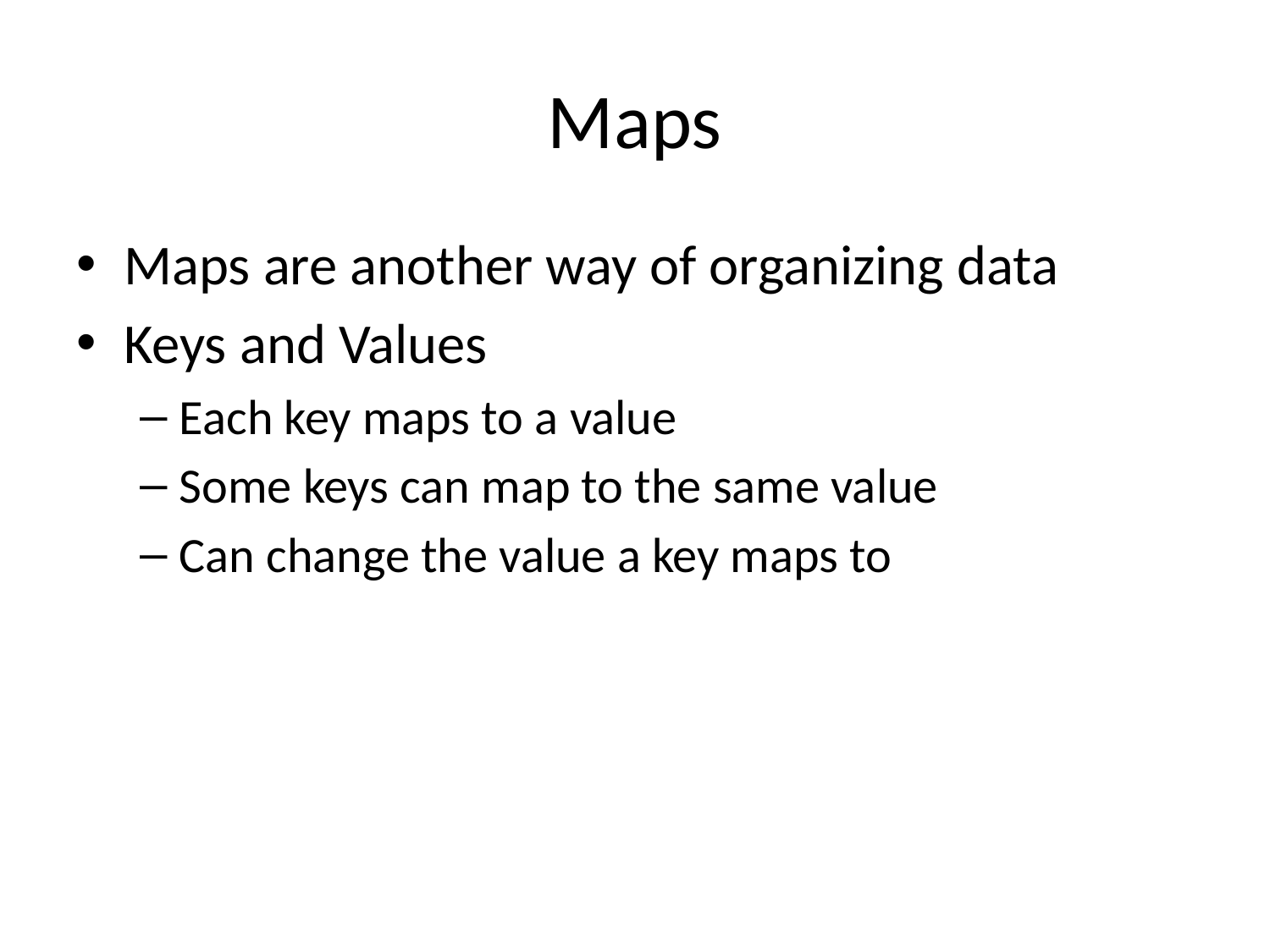

# Maps
Maps are another way of organizing data
Keys and Values
Each key maps to a value
Some keys can map to the same value
Can change the value a key maps to